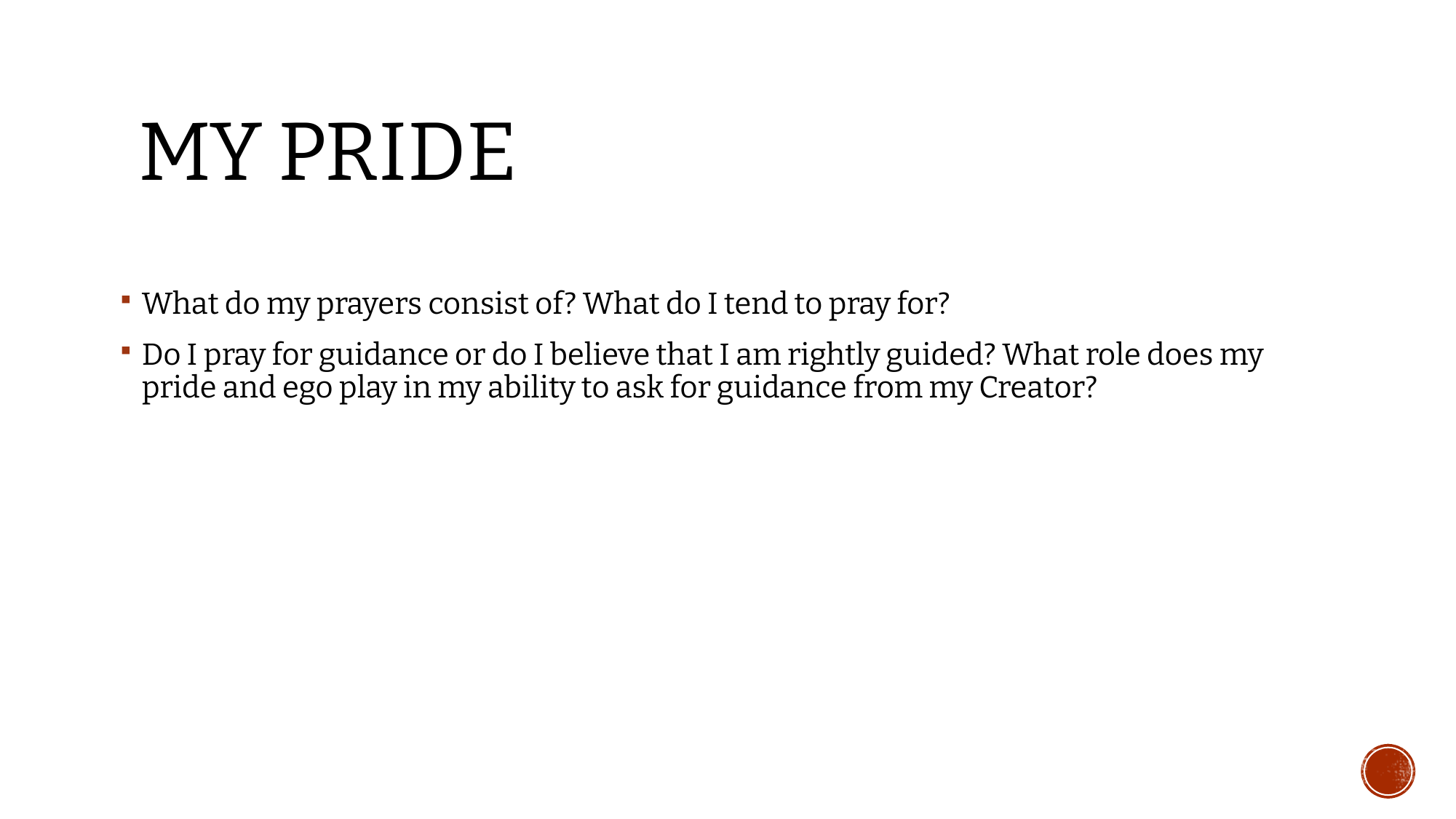

# My pride
What do my prayers consist of? What do I tend to pray for?
Do I pray for guidance or do I believe that I am rightly guided? What role does my pride and ego play in my ability to ask for guidance from my Creator?